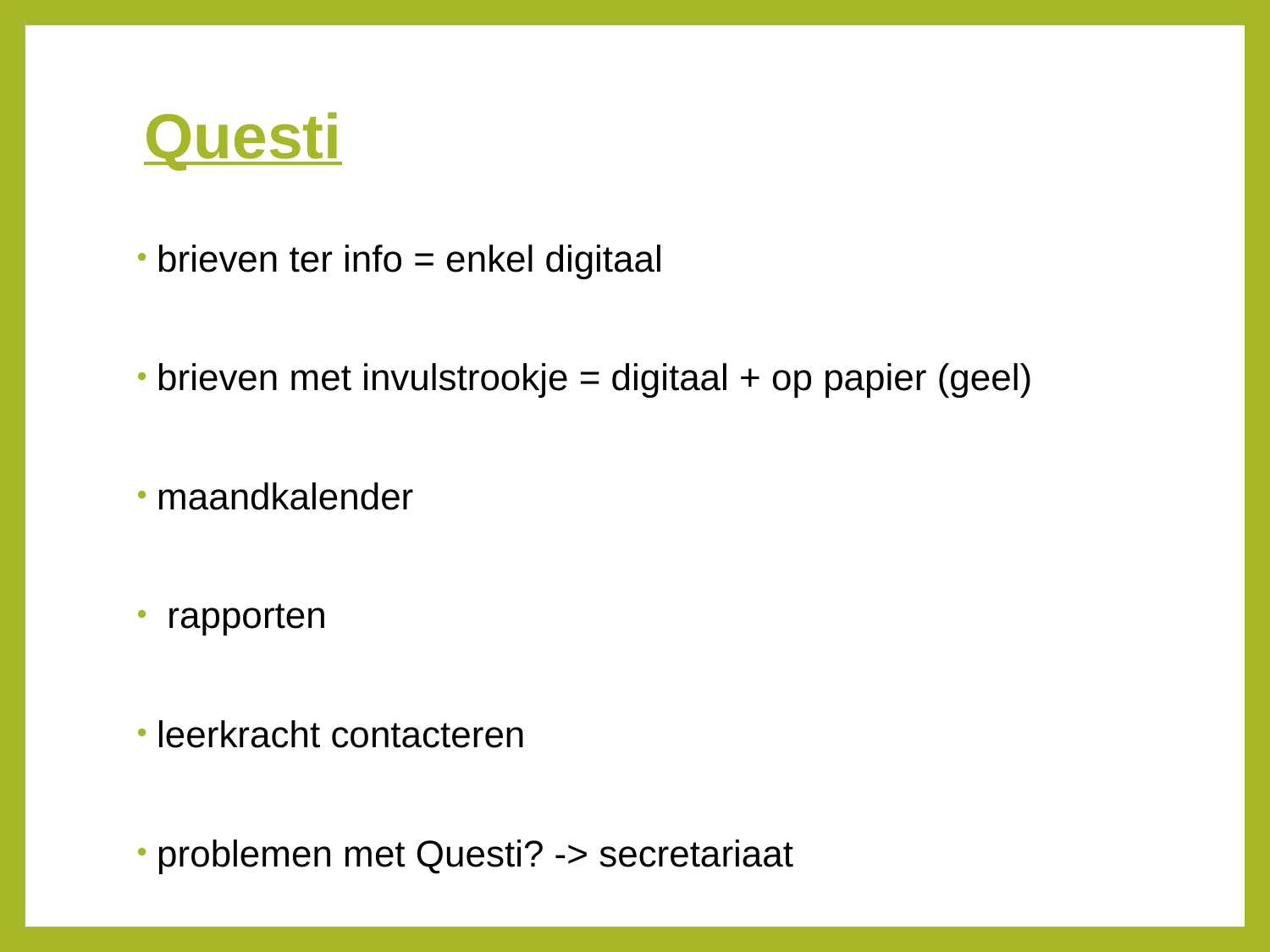

# Questi

brieven ter info = enkel digitaal

brieven met invulstrookje = digitaal + op papier (geel)

maandkalender

 rapporten

leerkracht contacteren

problemen met Questi? -> secretariaat